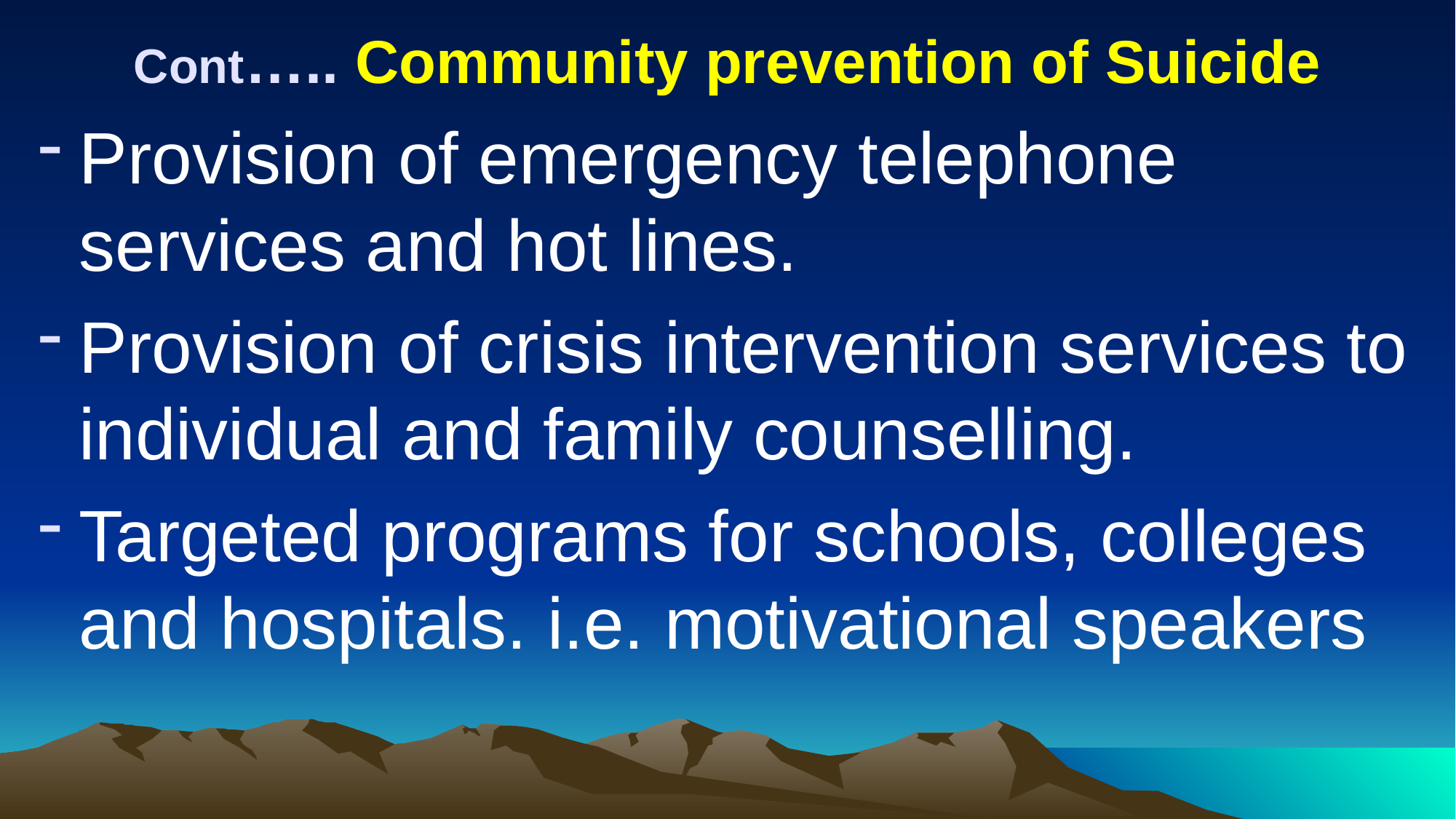

# Cont….. Community prevention of Suicide
Provision of emergency telephone services and hot lines.
Provision of crisis intervention services to individual and family counselling.
Targeted programs for schools, colleges and hospitals. i.e. motivational speakers